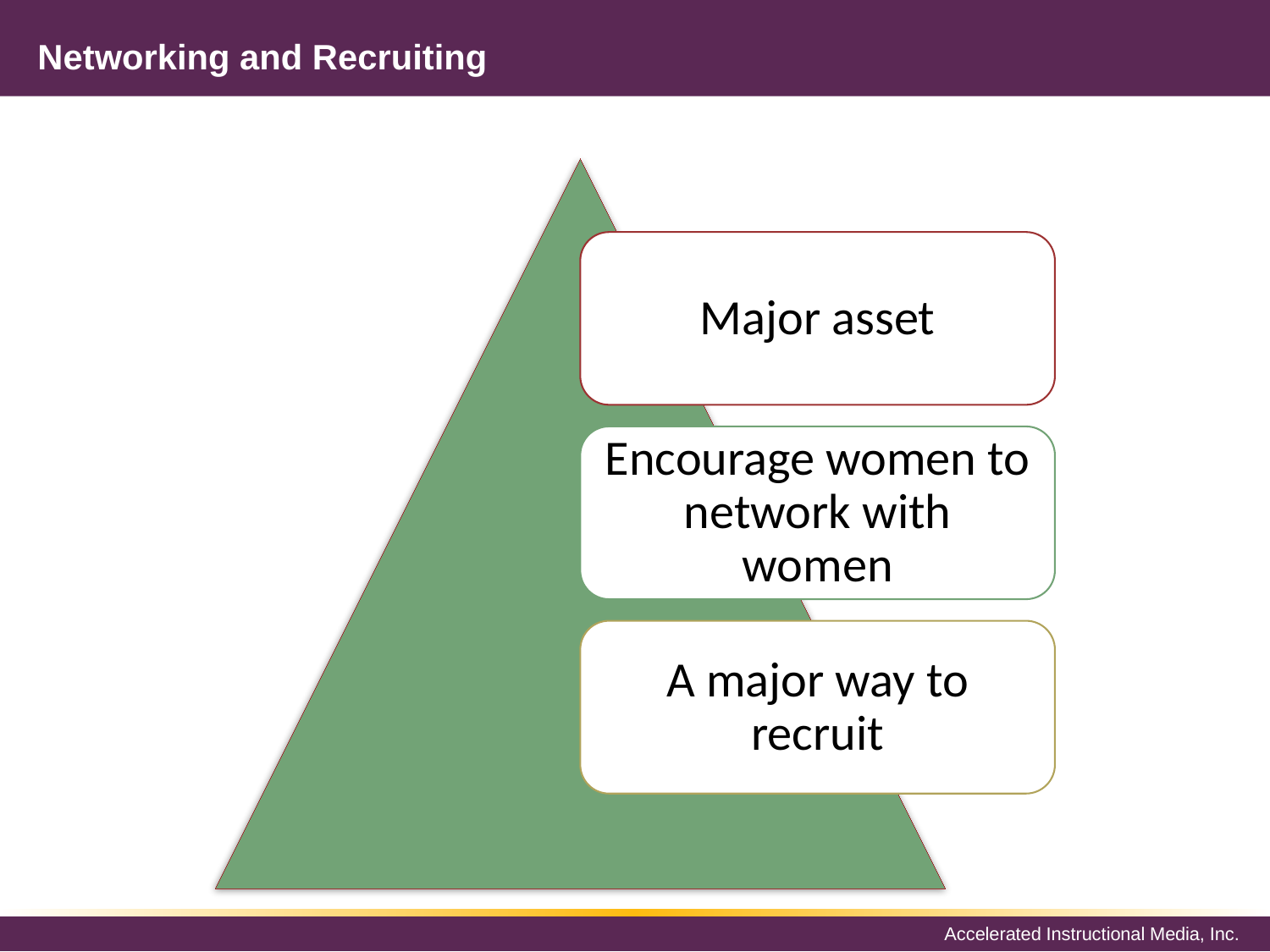

# Networking and Recruiting

Major asset
Encourage women to network with women
A major way to recruit